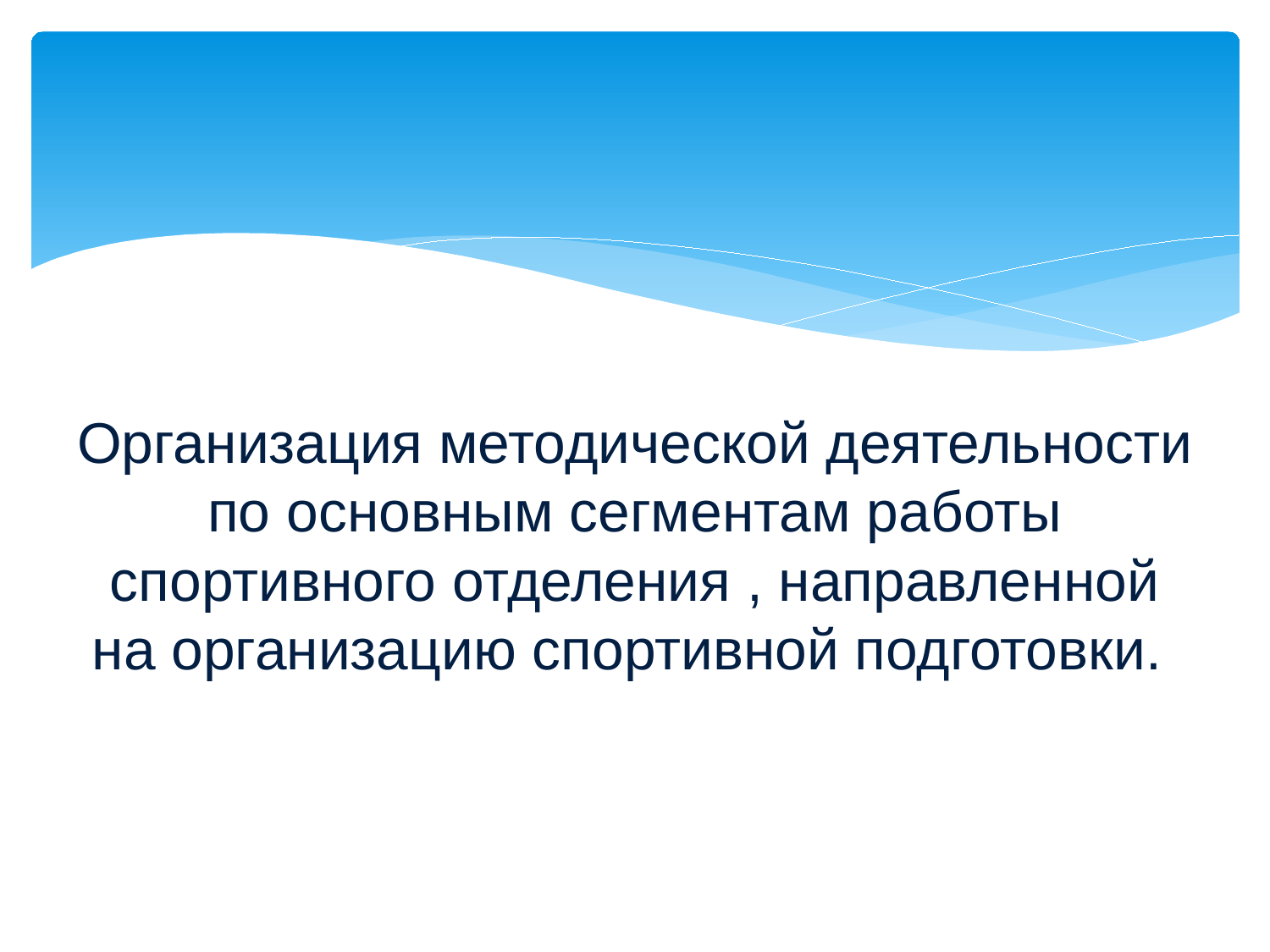

# Организация методической деятельности по основным сегментам работы спортивного отделения , направленной на организацию спортивной подготовки.